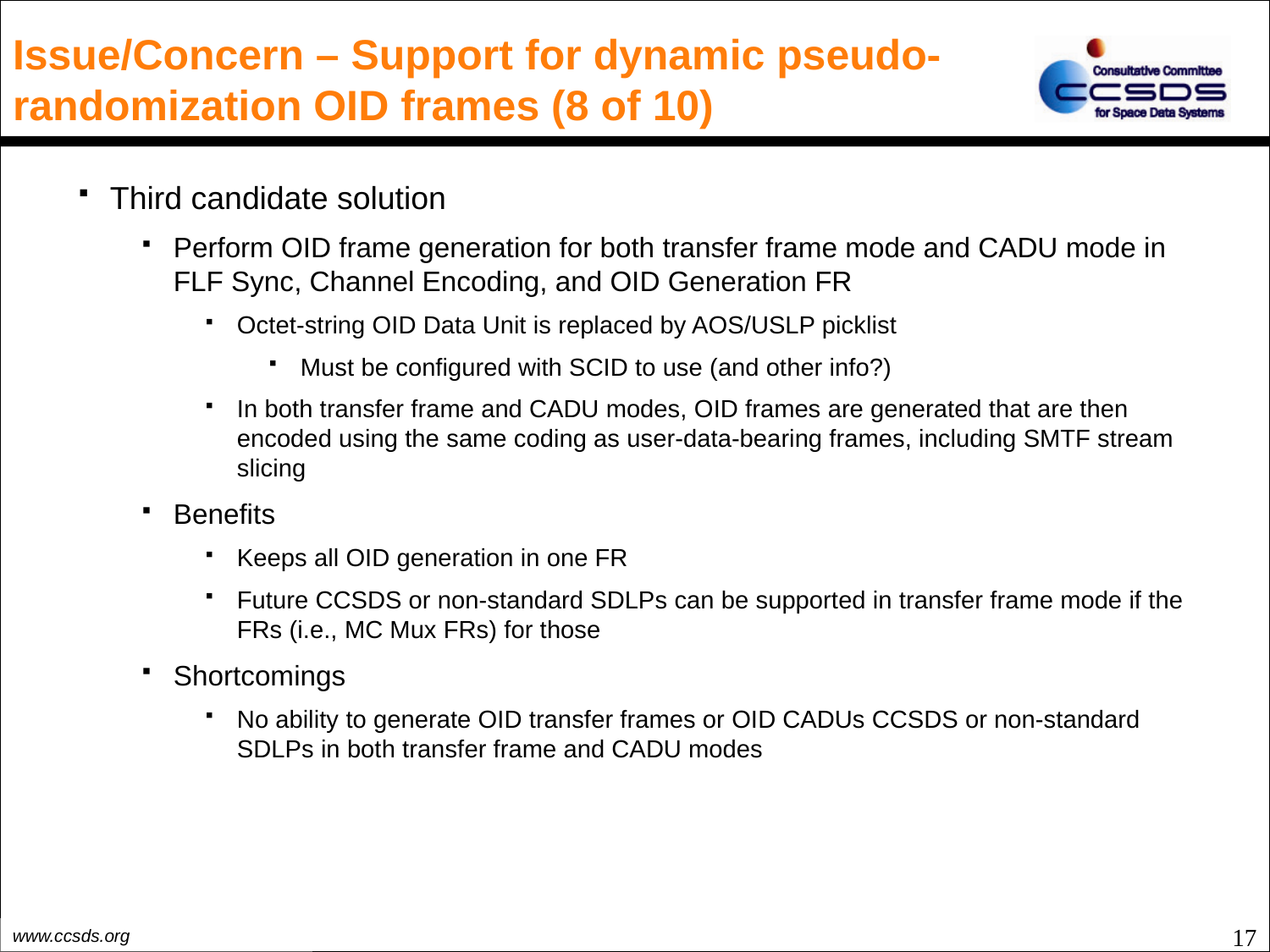

# Issue/Concern – Support for dynamic pseudo-randomization OID frames (8 of 10)
Third candidate solution
Perform OID frame generation for both transfer frame mode and CADU mode in FLF Sync, Channel Encoding, and OID Generation FR
Octet-string OID Data Unit is replaced by AOS/USLP picklist
Must be configured with SCID to use (and other info?)
In both transfer frame and CADU modes, OID frames are generated that are then encoded using the same coding as user-data-bearing frames, including SMTF stream slicing
Benefits
Keeps all OID generation in one FR
Future CCSDS or non-standard SDLPs can be supported in transfer frame mode if the FRs (i.e., MC Mux FRs) for those
Shortcomings
No ability to generate OID transfer frames or OID CADUs CCSDS or non-standard SDLPs in both transfer frame and CADU modes
17